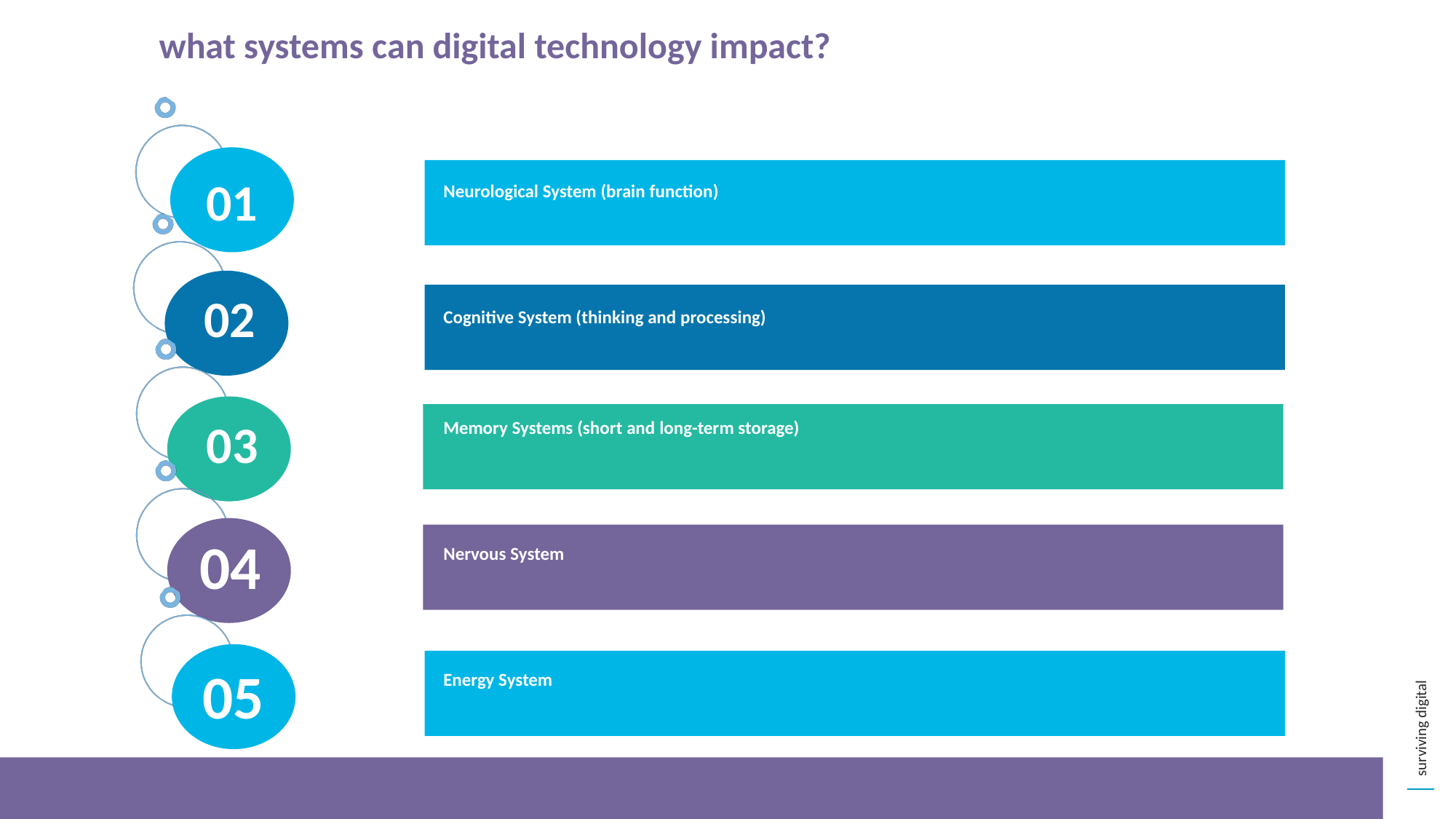

what systems can digital technology impact?
01
Neurological System (brain function)
02
Cognitive System (thinking and processing)
03
Memory Systems (short and long-term storage)
04
Nervous System
05
Energy System